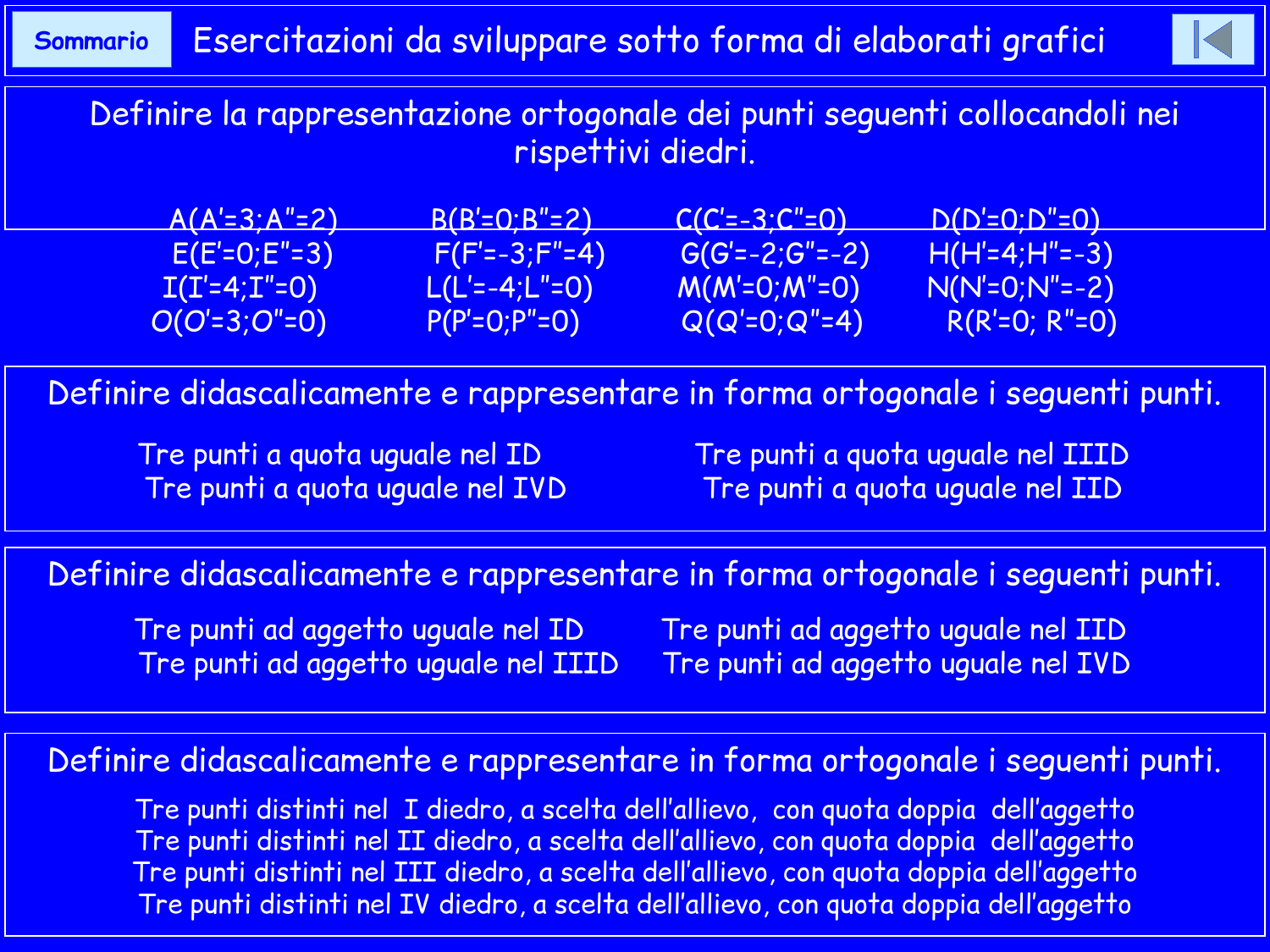

# Esercitazioni da sviluppare sotto forma di elaborati grafici
Sommario

Definire la rappresentazione ortogonale dei punti seguenti collocandoli nei rispettivi diedri.

A(A’=3;A”=2)           B(B’=0;B”=2)          C(C’=-3;C”=0)          D(D’=0;D”=0)
  E(E’=0;E”=3)            F(F’=-3;F”=4)         G(G’=-2;G”=-2)       H(H’=4;H”=-3)
  I(I’=4;I”=0)             L(L’=-4;L”=0)          M(M’=0;M”=0)        N(N’=0;N”=-2)
O(O’=3;O”=0)            P(P’=0;P”=0)            Q(Q’=0;Q”=4)          R(R’=0; R”=0)

Tre punti a quota uguale nel ID                  Tre punti a quota uguale nel IIID
Tre punti a quota uguale nel IVD                Tre punti a quota uguale nel IID
Definire didascalicamente e rappresentare in forma ortogonale i seguenti punti.

Tre punti ad aggetto uguale nel ID         Tre punti ad aggetto uguale nel IID
Tre punti ad aggetto uguale nel IIID     Tre punti ad aggetto uguale nel IVD
Definire didascalicamente e rappresentare in forma ortogonale i seguenti punti.

Tre punti distinti nel  I diedro, a scelta dell’allievo,  con quota doppia  dell’aggetto
Tre punti distinti nel II diedro, a scelta dell’allievo, con quota doppia  dell’aggetto
Tre punti distinti nel III diedro, a scelta dell’allievo, con quota doppia dell’aggetto
Tre punti distinti nel IV diedro, a scelta dell’allievo, con quota doppia dell’aggetto
Definire didascalicamente e rappresentare in forma ortogonale i seguenti punti.